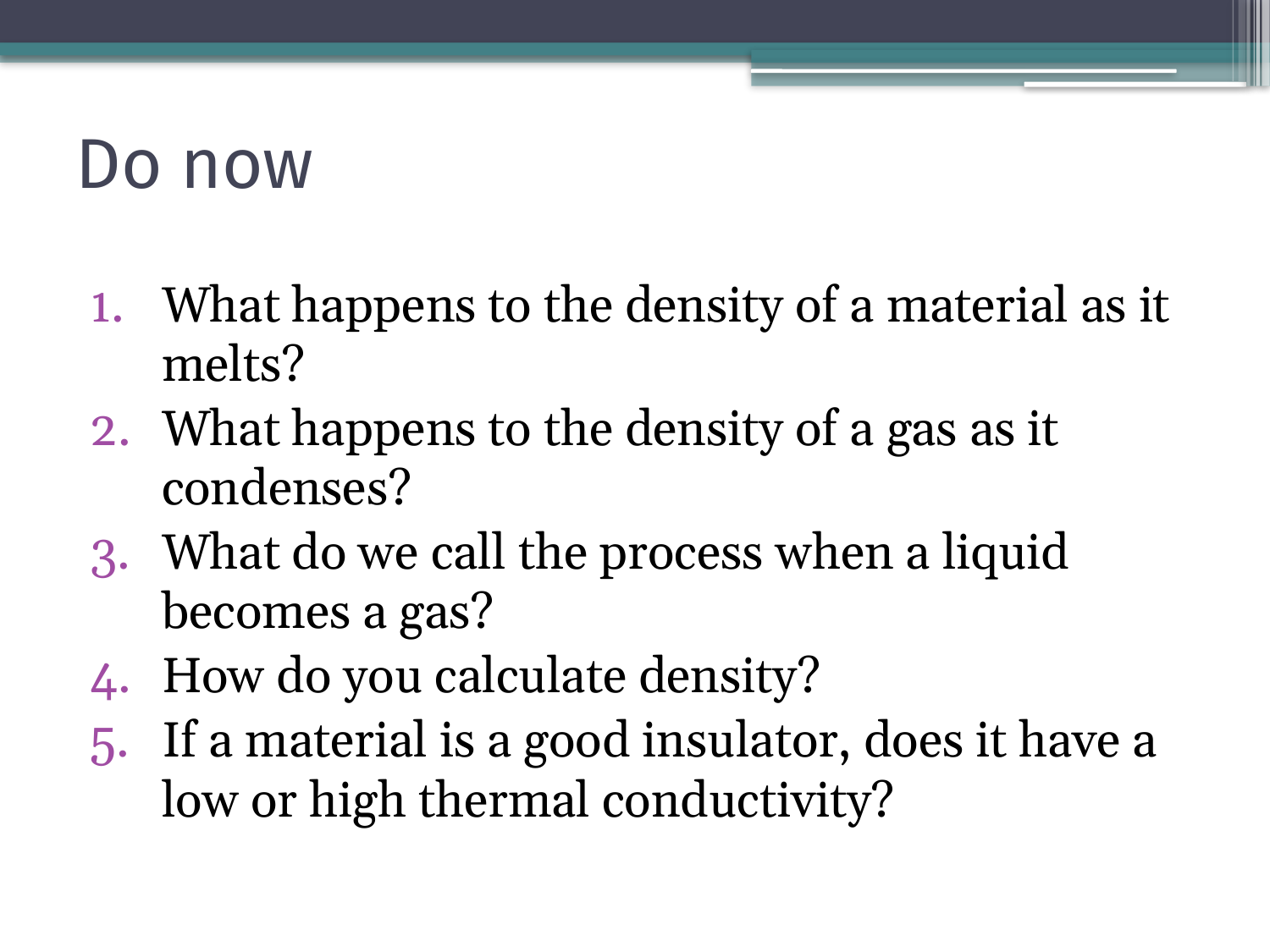

# Do now
What happens to the density of a material as it melts?
What happens to the density of a gas as it condenses?
What do we call the process when a liquid becomes a gas?
How do you calculate density?
If a material is a good insulator, does it have a low or high thermal conductivity?